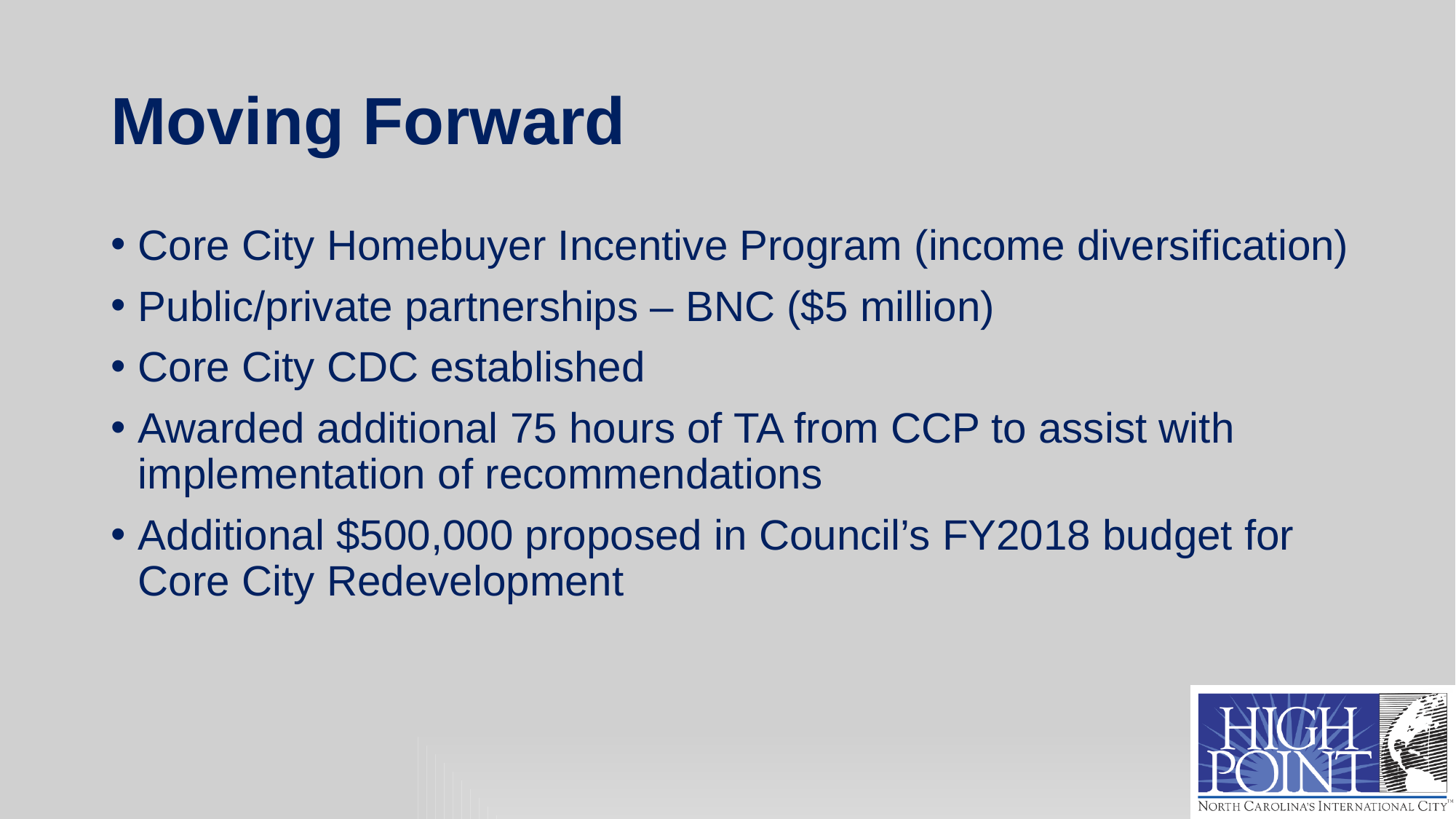

# Moving Forward
Core City Homebuyer Incentive Program (income diversification)
Public/private partnerships – BNC ($5 million)
Core City CDC established
Awarded additional 75 hours of TA from CCP to assist with implementation of recommendations
Additional $500,000 proposed in Council’s FY2018 budget for Core City Redevelopment